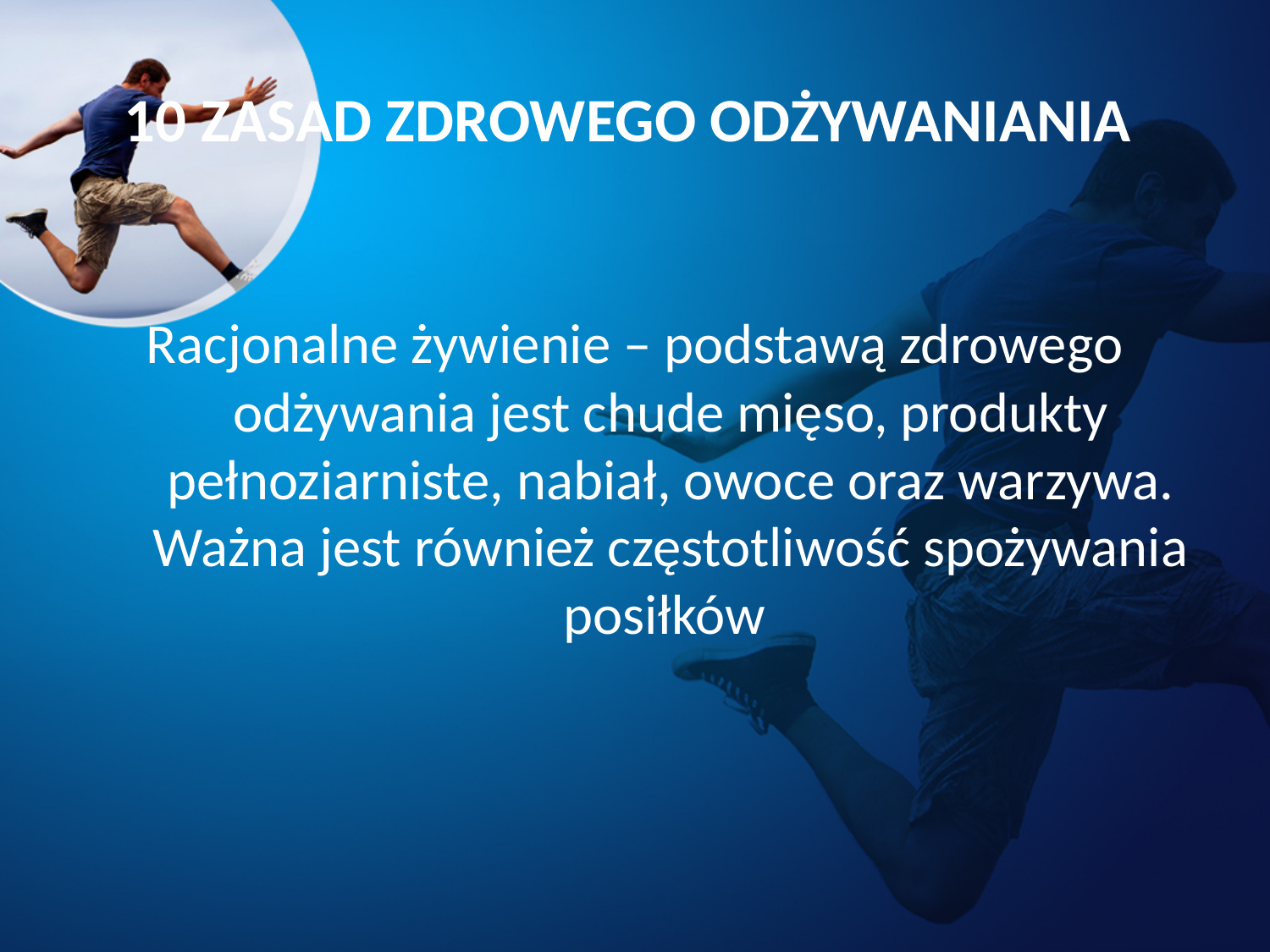

# 10 ZASAD ZDROWEGO ODŻYWANIANIA

Racjonalne żywienie – podstawą zdrowego odżywania jest chude mięso, produkty pełnoziarniste, nabiał, owoce oraz warzywa. Ważna jest również częstotliwość spożywania posiłków